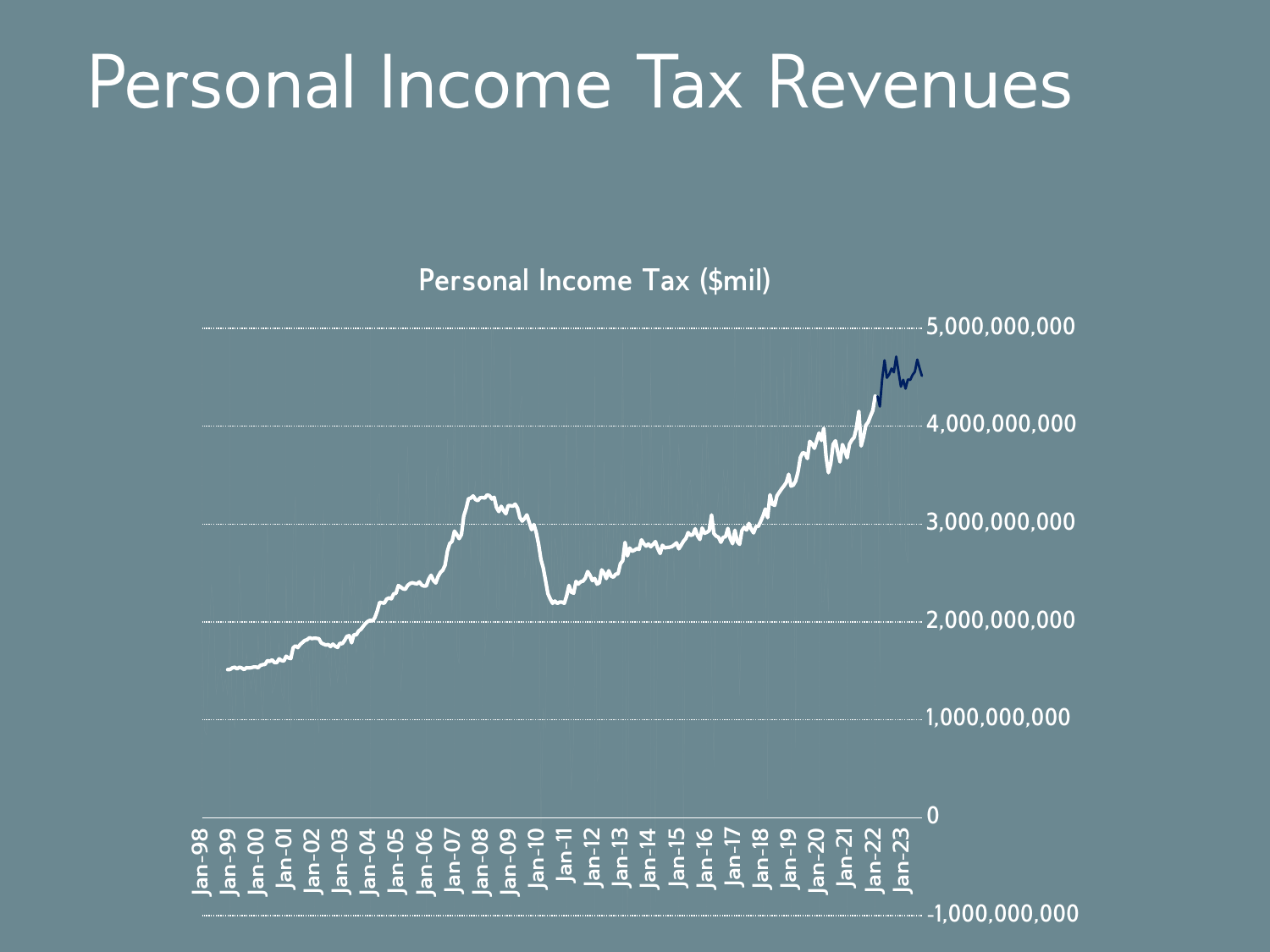

Personal Income Tax Revenues

### Chart: Personal Income Tax ($mil)

| Category |  |  |  |  |
|---|---|---|---|---|
| 35796 | 1954952520.0 | None | None | None |
| 35827 | 892272960.0 | None | None | None |
| 35855 | 844295796.0 | None | None | None |
| 35886 | 1734352140.0 | None | None | None |
| 35916 | 2383909440.0 | None | None | None |
| 35947 | 2157273480.0 | None | None | None |
| 35977 | 1259985324.0 | None | None | None |
| 36008 | 1453990356.0 | None | None | None |
| 36039 | 1523289096.0 | None | None | None |
| 36069 | 1288664340.0 | None | None | None |
| 36100 | 1419097356.0 | None | None | None |
| 36130 | 1244129448.0 | None | 1513017688.0 | None |
| 36161 | 1980085248.0 | None | 1515112082.0 | None |
| 36192 | 1089013464.0 | None | 1531507124.0 | None |
| 36220 | 916017180.0 | None | 1537483906.0 | None |
| 36251 | 1540888908.0 | None | 1521361970.0 | None |
| 36281 | 2576419992.0 | None | 1537404516.0 | None |
| 36312 | 2068806516.0 | None | 1530032269.0 | None |
| 36342 | 1065135744.0 | None | 1513794804.0 | None |
| 36373 | 1681394412.0 | None | 1532745142.0 | None |
| 36404 | 1491018324.0 | None | 1530055911.0 | None |
| 36434 | 1315534872.0 | None | 1532295122.0 | None |
| 36465 | 1502082972.0 | None | 1539210590.0 | None |
| 36495 | 1260320772.0 | None | 1540559867.0 | None |
| 36526 | 1880401848.0 | None | 1532252917.0 | None |
| 36557 | 1387707588.0 | None | 1557144094.0 | None |
| 36586 | 998728752.0 | None | 1564036725.0 | None |
| 36617 | 1576519296.0 | None | 1567005924.0 | None |
| 36647 | 3037631856.0 | None | 1605440246.0 | None |
| 36678 | 1964247252.0 | None | 1596726974.0 | None |
| 36708 | 1270295304.0 | None | 1613823604.0 | None |
| 36739 | 1338039216.0 | None | 1585210671.0 | None |
| 36770 | 1484842200.0 | None | 1584695994.0 | None |
| 36800 | 1782479868.0 | None | 1623608077.0 | None |
| 36831 | 1294453560.0 | None | 1606305626.0 | None |
| 36861 | 1195287660.0 | None | 1600886200.0 | None |
| 36892 | 2469562428.0 | None | 1649982915.0 | None |
| 36923 | 1184846964.0 | None | 1633077863.0 | None |
| 36951 | 912579948.0 | None | 1625898796.0 | None |
| 36982 | 2897105484.0 | None | 1735947645.0 | None |
| 37012 | 3283064340.0 | None | 1756400352.0 | None |
| 37043 | 1744398396.0 | None | 1738079614.0 | None |
| 37073 | 1652410008.0 | None | 1769922506.0 | None |
| 37104 | 1589149524.0 | None | 1790848365.0 | None |
| 37135 | 1731352752.0 | None | 1811390911.0 | None |
| 37165 | 1878690096.0 | None | 1819408430.0 | None |
| 37196 | 1529662260.0 | None | 1839009155.0 | None |
| 37226 | 1086678240.0 | None | 1829958370.0 | None |
| 37257 | 2520131340.0 | None | 1834172446.0 | None |
| 37288 | 1168250988.0 | None | 1832789448.0 | None |
| 37316 | 866788164.0 | None | 1828973466.0 | None |
| 37347 | 2383516332.0 | None | 1786174370.0 | None |
| 37377 | 3139131972.0 | None | 1774180006.0 | None |
| 37408 | 1629625920.0 | None | 1764615633.0 | None |
| 37438 | 1714648800.0 | None | 1769802199.0 | None |
| 37469 | 1339065228.0 | None | 1748961841.0 | None |
| 37500 | 2026034616.0 | None | 1773518663.0 | None |
| 37530 | 1630606416.0 | None | 1752845023.0 | None |
| 37561 | 1380847644.0 | None | 1740443805.0 | None |
| 37591 | 1597666056.0 | None | 1783026123.0 | None |
| 37622 | 2450116164.0 | None | 1777191525.0 | None |
| 37653 | 1576491024.0 | None | 1811211528.0 | None |
| 37681 | 1366166796.0 | None | 1852826414.0 | None |
| 37712 | 2472029640.0 | None | 1860202523.0 | None |
| 37742 | 2268193428.0 | None | 1787624311.0 | None |
| 37773 | 2623103076.0 | None | 1870414074.0 | None |
| 37803 | 1675478052.0 | None | 1867149845.0 | None |
| 37834 | 1823721384.0 | None | 1907537858.0 | None |
| 37865 | 2239193940.0 | None | 1925301135.0 | None |
| 37895 | 2013045420.0 | None | 1957171052.0 | None |
| 37926 | 1718188008.0 | None | 1985282749.0 | None |
| 37956 | 1853759724.0 | None | 2006623888.0 | None |
| 37987 | 2585296836.0 | None | 2017888944.0 | None |
| 38018 | 1474108980.0 | None | 2009357107.0 | None |
| 38047 | 1825684536.0 | None | 2047650252.0 | None |
| 38078 | 3259148844.0 | None | 2113243519.0 | None |
| 38108 | 3317454528.0 | None | 2200681944.0 | None |
| 38139 | 2566700256.0 | None | 2195981709.0 | None |
| 38169 | 1627971396.0 | None | 2192022821.0 | None |
| 38200 | 2325218676.0 | None | 2233814262.0 | None |
| 38231 | 2386065636.0 | None | 2246053570.0 | None |
| 38261 | 1894040184.0 | None | 2236136467.0 | None |
| 38292 | 2325713136.0 | None | 2286763561.0 | None |
| 38322 | 1942108392.0 | None | 2294125950.0 | None |
| 38353 | 3520741080.0 | None | 2372079637.0 | None |
| 38384 | 1295045904.0 | None | 2357157714.0 | None |
| 38412 | 1605752520.0 | None | 2338830046.0 | None |
| 38443 | 3199809480.0 | None | 2333885099.0 | None |
| 38473 | 3792958404.0 | None | 2373510422.0 | None |
| 38504 | 2804095188.0 | None | 2393293333.0 | None |
| 38534 | 1715583540.0 | None | 2400594345.0 | None |
| 38565 | 2247772632.0 | None | 2394140508.0 | None |
| 38596 | 2338079604.0 | None | 2390141672.0 | None |
| 38626 | 2128420248.0 | None | 2409673344.0 | None |
| 38657 | 1937753304.0 | None | 2377343358.0 | None |
| 38687 | 1814008776.0 | None | 2366668390.0 | None |
| 38718 | 3545731248.0 | None | 2368750904.0 | None |
| 38749 | 2133790212.0 | None | 2438646263.0 | None |
| 38777 | 2072632404.0 | None | 2477552920.0 | None |
| 38808 | 2566880076.0 | None | 2424808803.0 | None |
| 38838 | 3477088488.0 | None | 2398486310.0 | None |
| 38869 | 3592200456.0 | None | 2464161749.0 | None |
| 38899 | 2226468756.0 | None | 2506735517.0 | None |
| 38930 | 2510826768.0 | None | 2528656695.0 | None |
| 38961 | 2955288228.0 | None | 2580090747.0 | None |
| 38991 | 3868261524.0 | None | 2725077520.0 | None |
| 39022 | 2858071356.0 | None | 2801770691.0 | None |
| 39052 | 2092528128.0 | None | 2824980637.0 | None |
| 39083 | 4789484124.0 | None | 2928626710.0 | None |
| 39114 | 1718890344.0 | None | 2894051721.0 | None |
| 39142 | 1566393624.0 | None | 2851865156.0 | None |
| 39173 | 3060619380.0 | None | 2893010098.0 | None |
| 39203 | 5744458428.0 | None | 3081957593.0 | None |
| 39234 | 4516348536.0 | None | 3158969933.0 | None |
| 39264 | 3415009404.0 | None | 3258014987.0 | None |
| 39295 | 2605744512.0 | None | 3265924799.0 | None |
| 39326 | 3214878228.0 | None | 3287557299.0 | None |
| 39356 | 3441776832.0 | None | 3252016908.0 | None |
| 39387 | 2713479708.0 | None | 3239967604.0 | None |
| 39417 | 2441172924.0 | None | 3269021337.0 | None |
| 39448 | 4821905172.0 | None | 3271723091.0 | None |
| 39479 | 1654665276.0 | None | 3266371002.0 | None |
| 39508 | 1956278004.0 | None | 3298861367.0 | None |
| 39539 | 2949560364.0 | None | 3289606449.0 | None |
| 39569 | 5351789628.0 | None | 3256884049.0 | None |
| 39600 | 4723172808.0 | None | 3274119405.0 | None |
| 39630 | 2148605172.0 | None | 3168585719.0 | None |
| 39661 | 2119719072.0 | None | 3128083599.0 | None |
| 39692 | 3860861616.0 | None | 3181915548.0 | None |
| 39722 | 2932220748.0 | None | 3139452541.0 | None |
| 39753 | 2312467080.0 | None | 3106034822.0 | None |
| 39783 | 3443502252.0 | None | 3189562266.0 | None |
| 39814 | 4807731588.0 | None | 3188381134.0 | None |
| 39845 | 1592925852.0 | None | 3183236182.0 | None |
| 39873 | 2208277536.0 | None | 3204236143.0 | None |
| 39904 | 2459716344.0 | None | 3163415808.0 | None |
| 39934 | 4177397544.0 | None | 3065549801.0 | None |
| 39965 | 4307829156.0 | None | 3030937830.0 | None |
| 39995 | 2453619720.0 | None | 3056355709.0 | None |
| 40026 | 2575566552.0 | None | 3094342999.0 | None |
| 40057 | 2964854676.0 | None | 3019675754.0 | None |
| 40087 | 2010998880.0 | None | 2942907265.0 | None |
| 40118 | 2944984032.0 | None | 2995617011.0 | None |
| 40148 | 2485929792.0 | None | 2915819306.0 | None |
| 40179 | 3353911572.0 | None | 2794667638.0 | None |
| 40210 | -249962088.0 | None | 2641093643.0 | None |
| 40238 | 1115754840.0 | None | 2550050085.0 | None |
| 40269 | 917415120.0 | None | 2421524983.0 | None |
| 40299 | 2584362120.0 | None | 2288772031.0 | None |
| 40330 | 3650369568.0 | None | 2233983732.0 | None |
| 40360 | 1929112524.0 | None | 2190274799.0 | None |
| 40391 | 2854215348.0 | None | 2213495532.0 | None |
| 40422 | 2669108256.0 | None | 2188849997.0 | None |
| 40452 | 2185402968.0 | None | 2203383671.0 | None |
| 40483 | 2940451824.0 | None | 2203005987.0 | None |
| 40513 | 2334417408.0 | None | 2190379955.0 | None |
| 40544 | 4242649248.0 | None | 2264441428.0 | None |
| 40575 | 1064742708.0 | None | 2374000161.0 | None |
| 40603 | 281336976.0 | None | 2304465339.0 | None |
| 40634 | 798141648.0 | None | 2294525883.0 | None |
| 40664 | 4030998156.0 | None | 2415078886.0 | None |
| 40695 | 3327258672.0 | None | 2388152978.0 | None |
| 40725 | 2206587912.0 | None | 2411275927.0 | None |
| 40756 | 2935438332.0 | None | 2418044509.0 | None |
| 40787 | 3034180704.0 | None | 2448467213.0 | None |
| 40817 | 2991828720.0 | None | 2515669359.0 | None |
| 40848 | 2494174308.0 | None | 2478479566.0 | None |
| 40878 | 1668133152.0 | None | 2422955878.0 | None |
| 40909 | 4506291432.0 | None | 2444926060.0 | None |
| 40940 | 367630764.0 | None | 2386833398.0 | None |
| 40969 | 449178612.0 | None | 2400820201.0 | None |
| 41000 | 2381343132.0 | None | 2532753658.0 | None |
| 41030 | 3634675464.0 | None | 2499726767.0 | None |
| 41061 | 2654063028.0 | None | 2443627130.0 | None |
| 41091 | 3172157640.0 | None | 2524091274.0 | None |
| 41122 | 2281247076.0 | None | 2469575336.0 | None |
| 41153 | 2894821440.0 | None | 2457962064.0 | None |
| 41183 | 3368356788.0 | None | 2489339403.0 | None |
| 41214 | 2525256804.0 | None | 2491929611.0 | None |
| 41244 | 2908840884.0 | None | 2595321922.0 | None |
| 41275 | 4879279032.0 | None | 2626404222.0 | None |
| 41306 | 2609505024.0 | None | 2813227077.0 | None |
| 41334 | -1198455900.0 | None | 2675924201.0 | None |
| 41365 | 3328575336.0 | None | 2754860218.0 | None |
| 41395 | 3246593004.0 | None | 2722520013.0 | None |
| 41426 | 2793714876.0 | None | 2734157667.0 | None |
| 41456 | 3359788452.0 | None | 2749793568.0 | None |
| 41487 | 2181634704.0 | None | 2741492537.0 | None |
| 41518 | 4074844128.0 | None | 2839827761.0 | None |
| 41548 | 2906052084.0 | None | 2801302369.0 | None |
| 41579 | 2211307656.0 | None | 2775139940.0 | None |
| 41609 | 3169319232.0 | None | 2796846469.0 | None |
| 41640 | 4543932324.0 | None | 2768900910.0 | None |
| 41671 | 2903420472.0 | None | 2793393864.0 | None |
| 41699 | -858699324.0 | None | 2821706912.0 | None |
| 41730 | 2479616748.0 | None | 2750960363.0 | None |
| 41760 | 2631298464.0 | None | 2699685818.0 | None |
| 41791 | 3803804388.0 | None | 2783859944.0 | None |
| 41821 | 3039714432.0 | None | 2757187109.0 | None |
| 41852 | 2232476004.0 | None | 2761423884.0 | None |
| 41883 | 4104975372.0 | None | 2763934821.0 | None |
| 41913 | 2982283980.0 | None | 2770287479.0 | None |
| 41944 | 2420603760.0 | None | 2787728821.0 | None |
| 41974 | 3422068728.0 | None | 2808791279.0 | None |
| 42005 | 3819369612.0 | None | 2748411053.0 | None |
| 42036 | 3334472868.0 | None | 2784332086.0 | None |
| 42064 | -364605168.0 | None | 2825506599.0 | None |
| 42095 | 2814019872.0 | None | 2853373526.0 | None |
| 42125 | 3353922504.0 | None | 2913592196.0 | None |
| 42156 | 3453005388.0 | None | 2884358946.0 | None |
| 42186 | 3136489440.0 | None | 2892423530.0 | None |
| 42217 | 2953040664.0 | None | 2952470585.0 | None |
| 42248 | 3244613664.0 | None | 2880773776.0 | None |
| 42278 | 2537361288.0 | None | 2843696885.0 | None |
| 42309 | 3820075680.0 | None | 2960319545.0 | None |
| 42339 | 2783754612.0 | None | 2907126702.0 | None |
| 42370 | 3932244120.0 | None | 2916532911.0 | None |
| 42401 | 3541386888.0 | None | 2933775746.0 | None |
| 42430 | 1558101516.0 | None | 3094001303.0 | None |
| 42461 | 525054864.0 | None | 2903254219.0 | None |
| 42491 | 3040817688.0 | None | 2877162151.0 | None |
| 42522 | 3321121884.0 | None | 2866171859.0 | None |
| 42552 | 2515243752.0 | None | 2814401385.0 | None |
| 42583 | 3560282508.0 | None | 2865004872.0 | None |
| 42614 | 3327173220.0 | None | 2871884835.0 | None |
| 42644 | 3554504052.0 | None | 2956646732.0 | None |
| 42675 | 2581955844.0 | None | 2853470079.0 | None |
| 42705 | 2143648548.0 | None | 2800127907.0 | None |
| 42736 | 5574807948.0 | None | 2937008226.0 | None |
| 42767 | 2132851332.0 | None | 2819630263.0 | None |
| 42795 | 1249266660.0 | None | 2793894025.0 | None |
| 42826 | 2197511160.0 | None | 2933265383.0 | None |
| 42856 | 3468456876.0 | None | 2968901982.0 | None |
| 42887 | 2963546100.0 | None | 2939104000.0 | None |
| 42917 | 3326480268.0 | None | 3006707043.0 | None |
| 42948 | 2850605712.0 | None | 2947567310.0 | None |
| 42979 | 2883478092.0 | None | 2910592716.0 | None |
| 43009 | 4346762592.0 | None | 2976614261.0 | None |
| 43040 | 2583904584.0 | None | 2976776656.0 | None |
| 43070 | 2739975180.0 | None | 3026470542.0 | None |
| 43101 | 6246960240.0 | None | 3082483233.0 | None |
| 43132 | 2992993308.0 | None | 3154161731.0 | None |
| 43160 | 193268688.0 | None | 3066161900.0 | None |
| 43191 | 4994997084.0 | None | 3299285727.0 | None |
| 43221 | 2317619748.0 | None | 3203382633.0 | None |
| 43252 | 2826897504.0 | None | 3191995250.0 | None |
| 43282 | 4505078544.0 | None | 3290211773.0 | None |
| 43313 | 3280691508.0 | None | 3326052256.0 | None |
| 43344 | 3297925656.0 | None | 3360589553.0 | None |
| 43374 | 4709291820.0 | None | 3390800322.0 | None |
| 43405 | 3020021220.0 | None | 3427143375.0 | None |
| 43435 | 3717369756.0 | None | 3508592923.0 | None |
| 43466 | 4805737932.0 | None | 3388491064.0 | None |
| 43497 | 3115743072.0 | None | 3398720211.0 | None |
| 43525 | 713452512.0 | None | 3442068863.0 | None |
| 43556 | 6129681036.0 | None | 3536625859.0 | None |
| 43586 | 4063502196.0 | None | 3682116063.0 | None |
| 43617 | 3397702188.0 | None | 3729683120.0 | None |
| 43647 | 4420795524.0 | None | 3722659535.0 | None |
| 43678 | 2641412076.0 | None | 3669386249.0 | None |
| 43709 | 5404723788.0 | None | 3844952760.0 | None |
| 43739 | 4396910652.0 | None | 3818920996.0 | None |
| 43770 | 2488800000.0 | None | 3774652561.0 | None |
| 43800 | 4663147716.0 | None | 3853467391.0 | None |
| 43831 | 5726174376.0 | None | 3930170428.0 | None |
| 43862 | 2206712172.0 | None | 3854417853.0 | None |
| 43891 | 2211195984.0 | None | 3979229809.0 | None |
| 43922 | 2642654124.0 | None | 3688644233.0 | None |
| 43952 | 2108934420.0 | None | 3525763585.0 | None |
| 43983 | 4518853356.0 | None | 3619192849.0 | None |
| 44013 | 6749982072.0 | None | 3813291728.0 | None |
| 44044 | 3098304204.0 | None | 3851366072.0 | None |
| 44075 | 4020430104.0 | None | 3736008265.0 | None |
| 44105 | 3189122688.0 | None | 3635359268.0 | None |
| 44136 | 4615500828.0 | None | 3812584337.0 | None |
| 44166 | 3935292648.0 | None | 3751929748.0 | None |
| 44197 | 4837295628.0 | None | 3677856519.0 | None |
| 44228 | 3850669356.0 | None | 3814852951.0 | None |
| 44256 | 2732049000.0 | None | 3858257369.0 | None |
| 44287 | 2978309880.0 | None | 3886228682.0 | None |
| 44317 | 3283004376.0 | None | 3984067845.0 | None |
| 44348 | 6541161816.0 | None | 4152593550.0 | None |
| 44378 | 2497199616.0 | None | 3798195012.0 | None |
| 44409 | 4156322856.0 | None | 3886363233.0 | None |
| 44440 | 5505705468.0 | None | 4010136180.0 | None |
| 44470 | 3556798884.0 | None | 4040775863.0 | None |
| 44501 | 5369661228.0 | None | 4103622563.0 | None |
| 44531 | 4623390276.0 | None | 4160964032.0 | None |
| 44562 | 6597794304.0 | None | 4307672255.0 | None |
| 44593 | None | 3819517548.0 | None | 4305076271.0 |
| 44621 | None | 1480478424.0 | None | 4200778723.0 |
| 44652 | None | 6337714056.0 | None | 4480729071.0 |
| 44682 | None | 5596204572.0 | None | 4673495754.0 |
| 44713 | None | 4395212700.0 | None | 4494666661.0 |
| 44743 | None | 2911030848.0 | None | 4529152597.0 |
| 44774 | None | 4875134004.0 | None | 4589053526.0 |
| 44805 | None | 5052802560.0 | None | 4551311617.0 |
| 44835 | None | 5472802560.0 | None | 4710978590.0 |
| 44866 | None | 3491492292.0 | None | 4554464512.0 |
| 44896 | None | 2817820740.0 | None | 4404000384.0 |
| 44927 | None | 7433778000.0 | None | 4473665692.0 |
| 44958 | None | 2740440372.0 | None | 4383742594.0 |
| 44986 | None | 2601246360.0 | None | 4477139922.0 |
| 45017 | None | 6287430132.0 | None | 4472949595.0 |
| 45047 | None | 6202569408.0 | None | 4523479998.0 |
| 45078 | None | 4786451892.0 | None | 4556083264.0 |
| 45108 | None | 4401332856.0 | None | 4680275098.0 |
| 45139 | None | 3823727040.0 | None | 4592657851.0 |
| 45170 | None | 4112325084.0 | None | 4514284728.0 |